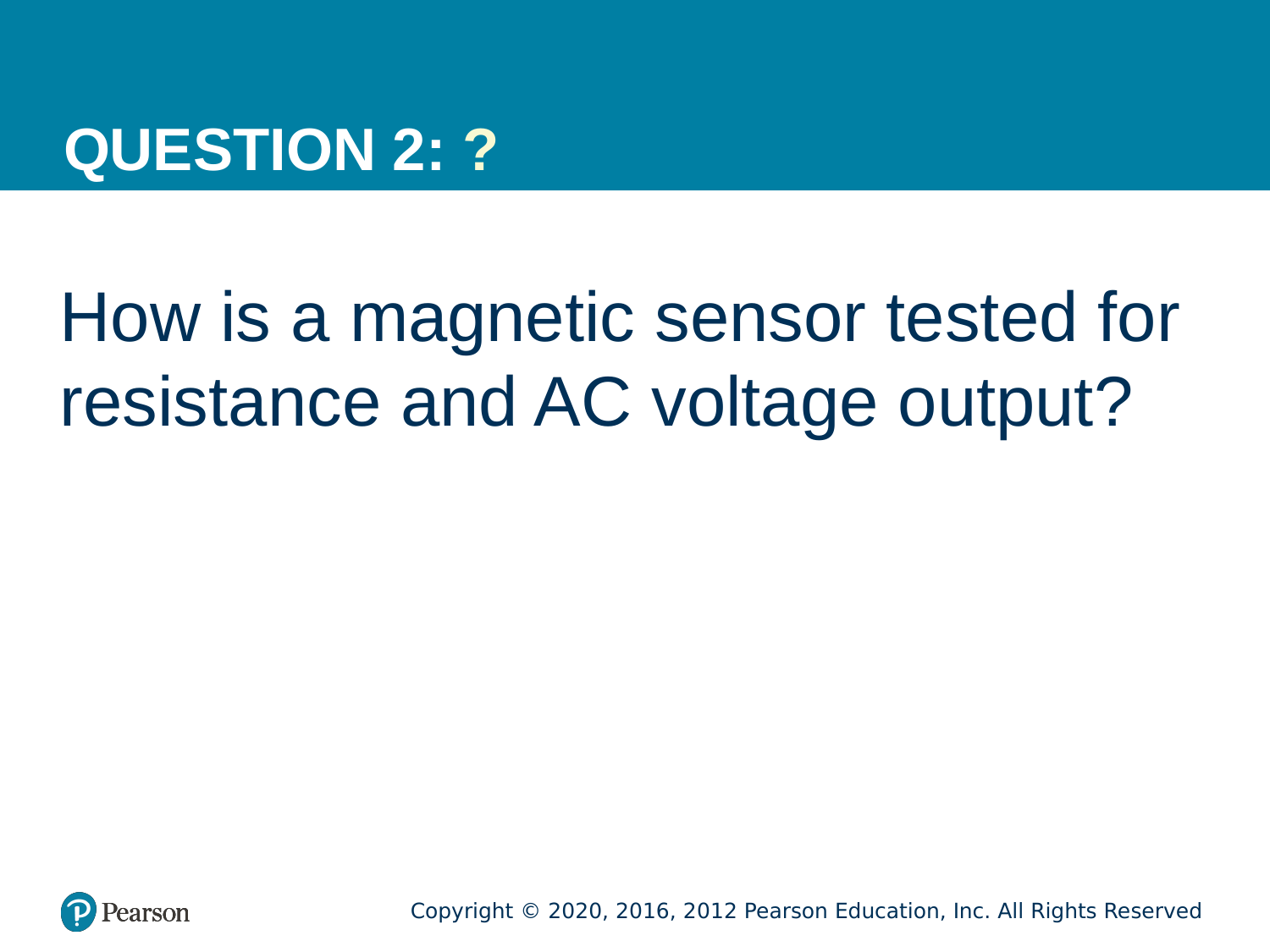

# QUESTION 2: ?
How is a magnetic sensor tested for resistance and AC voltage output?